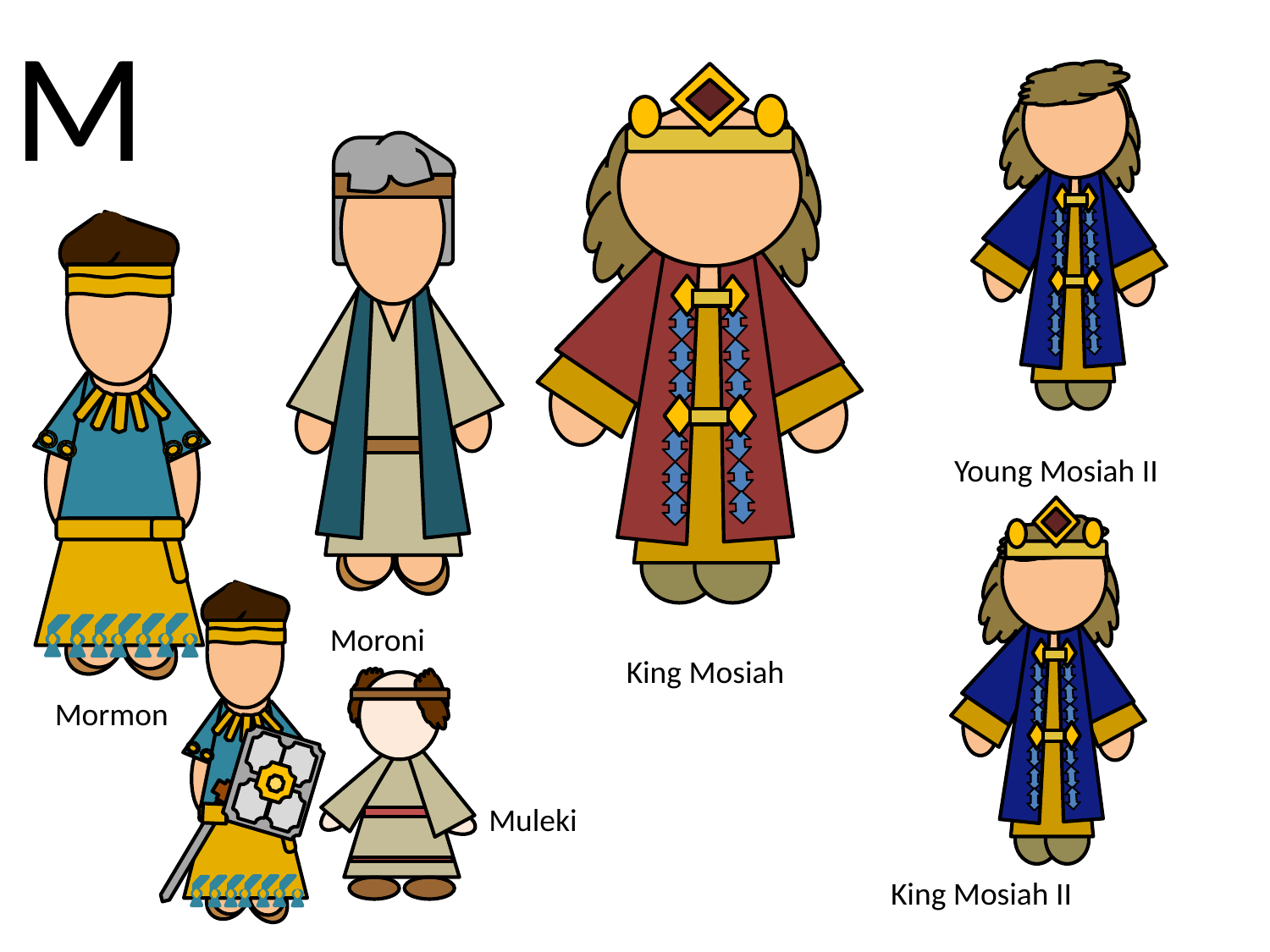

M

Young Mosiah II

Moroni
King Mosiah

Mormon
Muleki
King Mosiah II